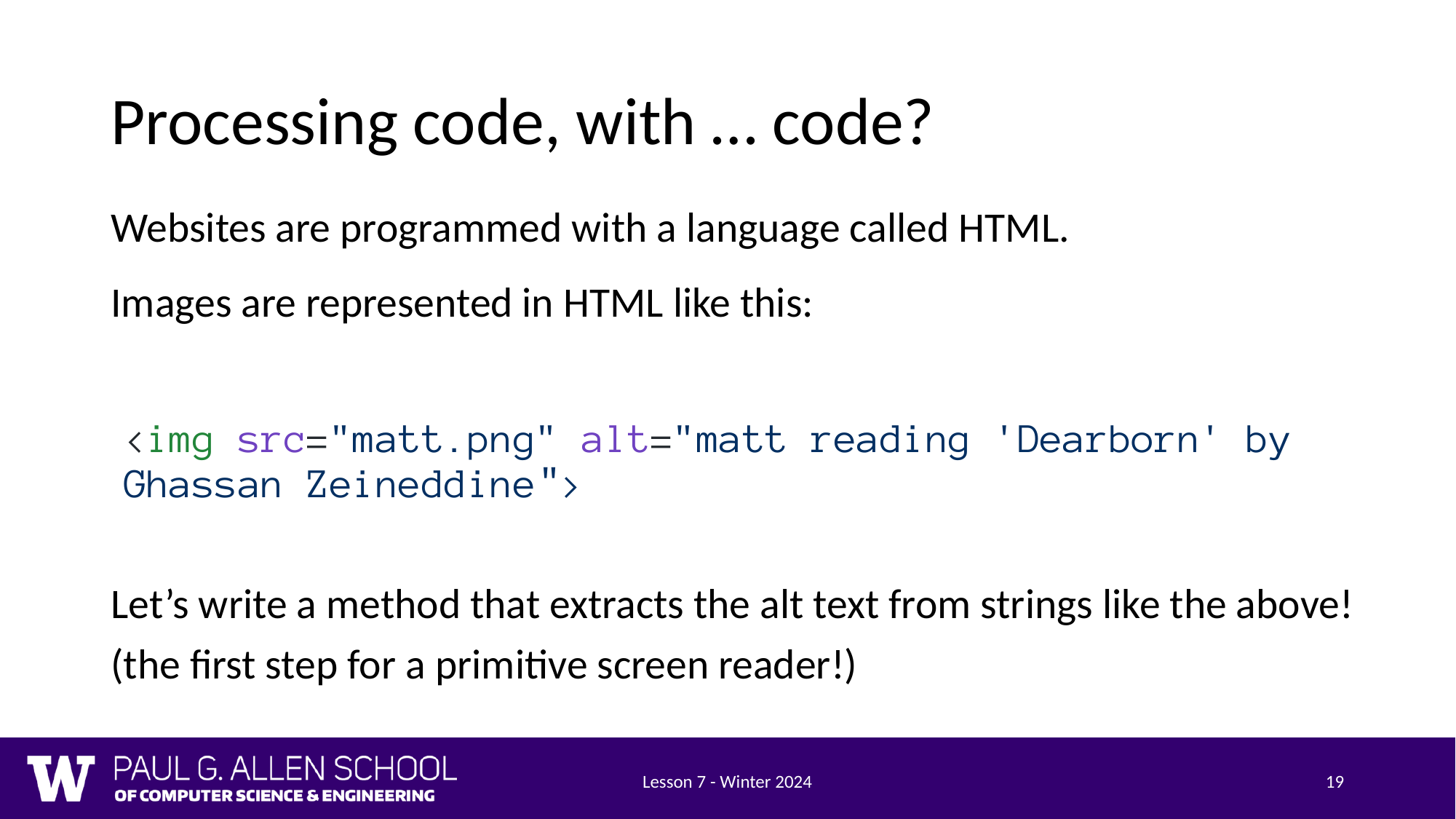

# Processing code, with … code?
Websites are programmed with a language called HTML.
Images are represented in HTML like this:

<img src="matt.png" alt="matt reading 'Dearborn' by Ghassan Zeineddine">
Let’s write a method that extracts the alt text from strings like the above!
(the first step for a primitive screen reader!)

Lesson 7 - Winter 2024
19